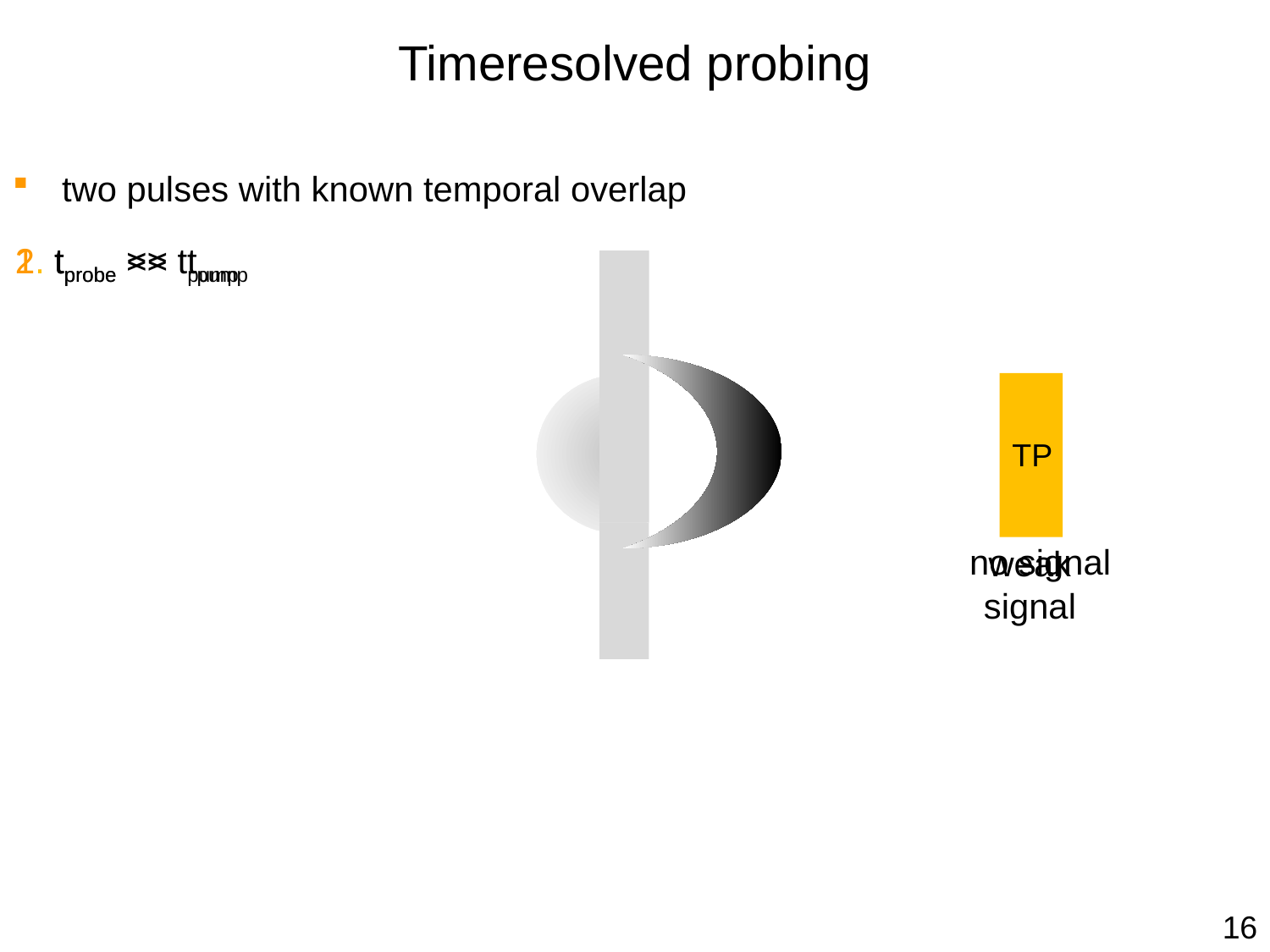

# Timeresolved probing
  two pulses with known temporal overlap
1. tprobe << tpump
2. tprobe >>  tpump

TP

no signal
weak
signal
16